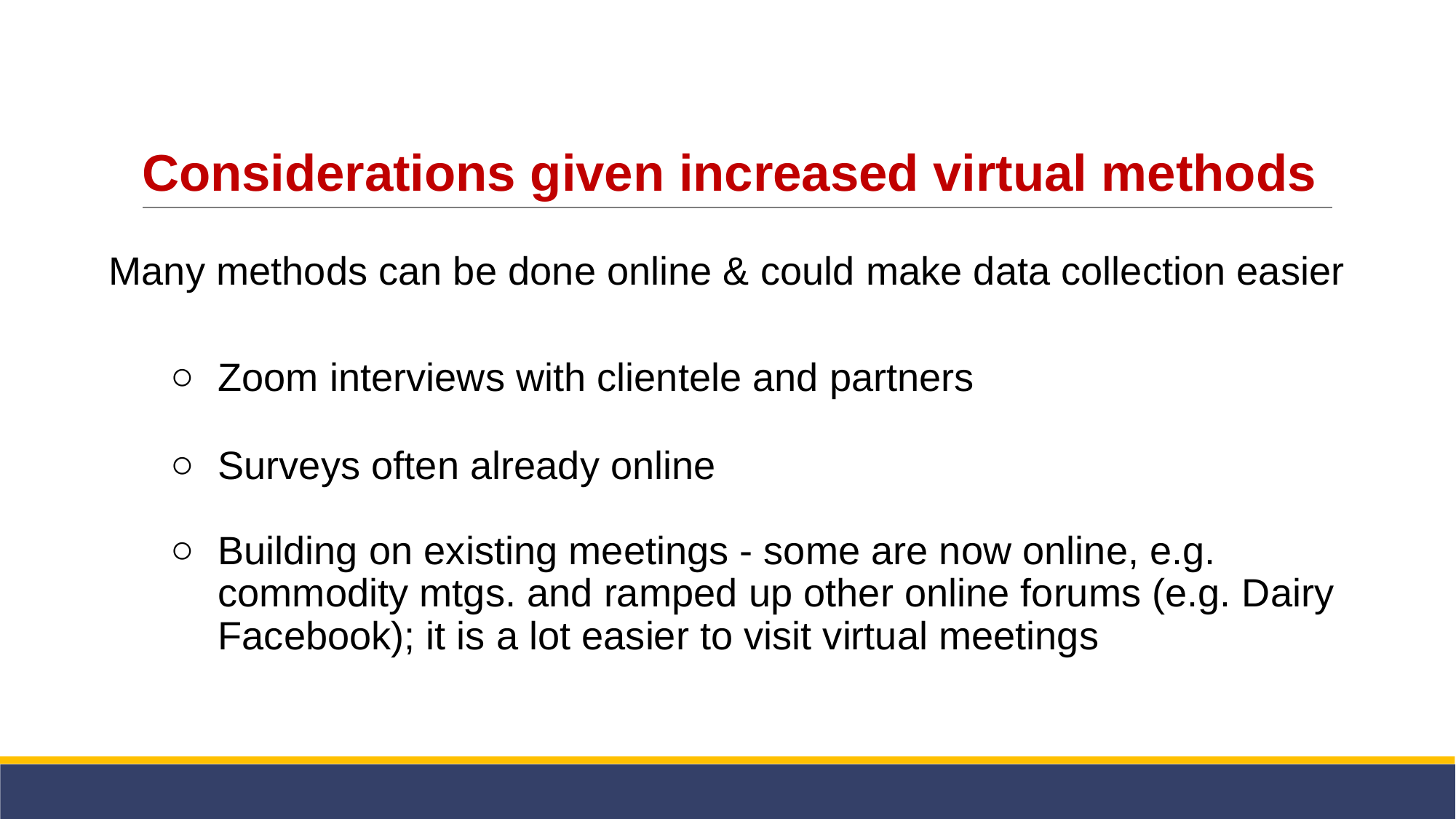

# Considerations given increased virtual methods
Many methods can be done online & could make data collection easier

Zoom interviews with clientele and partners

Surveys often already online

Building on existing meetings - some are now online, e.g. commodity mtgs. and ramped up other online forums (e.g. Dairy Facebook); it is a lot easier to visit virtual meetings